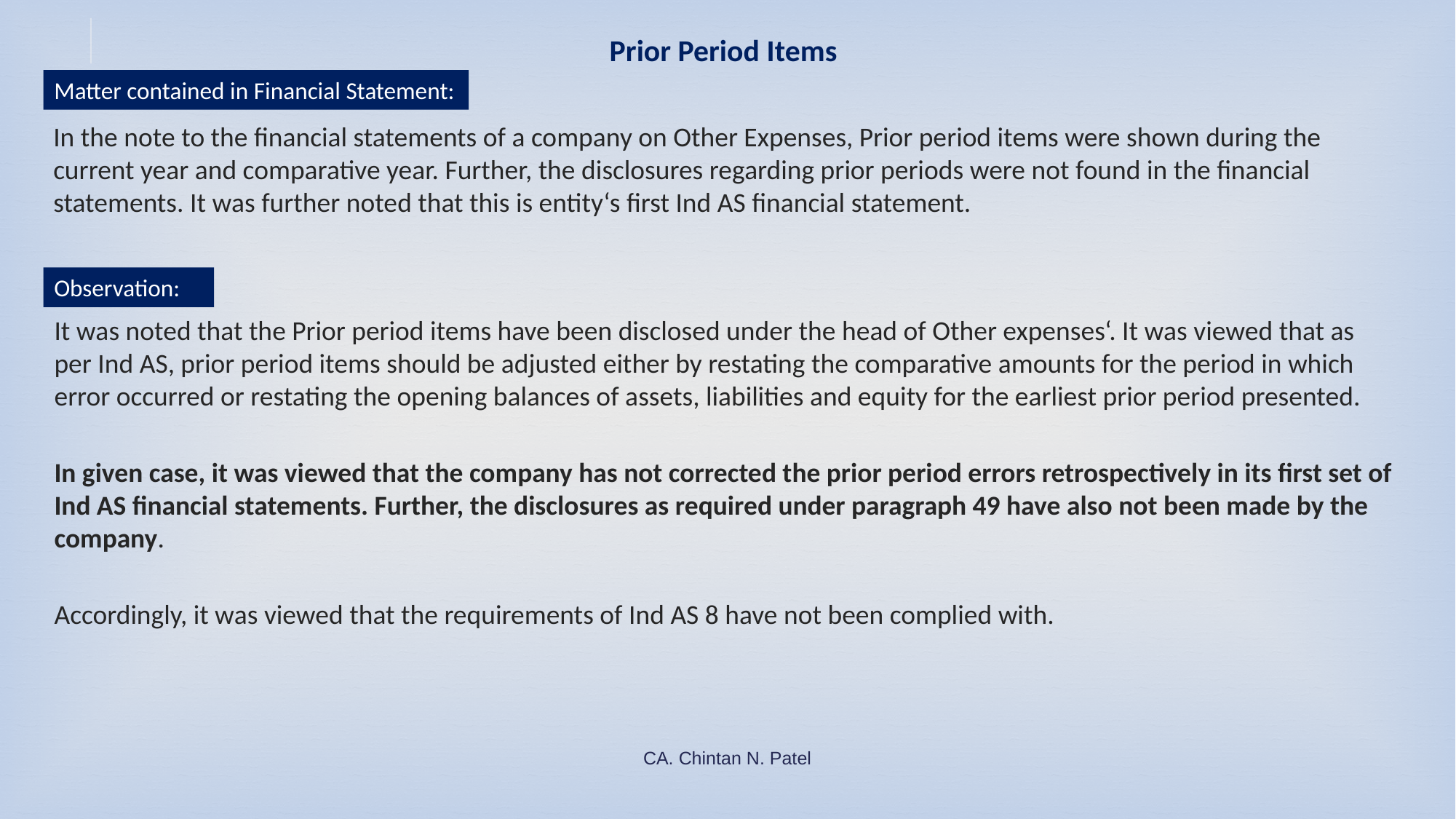

# Prior Period Items
Matter contained in Financial Statement:
In the note to the financial statements of a company on Other Expenses, Prior period items were shown during the current year and comparative year. Further, the disclosures regarding prior periods were not found in the financial statements. It was further noted that this is entity‘s first Ind AS financial statement.
Observation:
It was noted that the Prior period items have been disclosed under the head of Other expenses‘. It was viewed that as per Ind AS, prior period items should be adjusted either by restating the comparative amounts for the period in which error occurred or restating the opening balances of assets, liabilities and equity for the earliest prior period presented.

In given case, it was viewed that the company has not corrected the prior period errors retrospectively in its first set of Ind AS financial statements. Further, the disclosures as required under paragraph 49 have also not been made by the company.

Accordingly, it was viewed that the requirements of Ind AS 8 have not been complied with.
CA. Chintan N. Patel